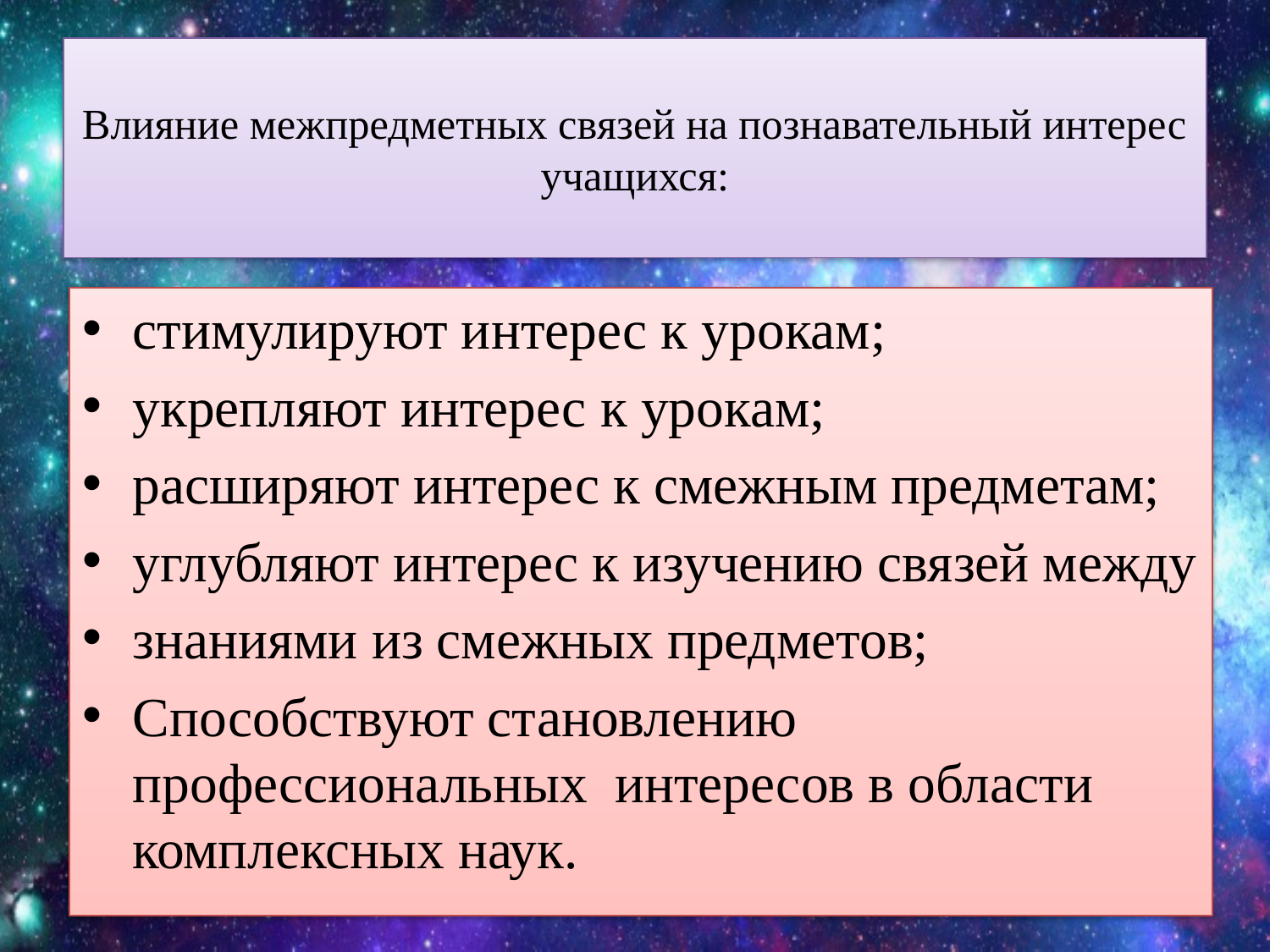

# Влияние межпредметных связей на познавательный интерес учащихся:
стимулируют интерес к урокам;
укрепляют интерес к урокам;
расширяют интерес к смежным предметам;
углубляют интерес к изучению связей между
знаниями из смежных предметов;
Способствуют становлению профессиональных  интересов в области комплексных наук.